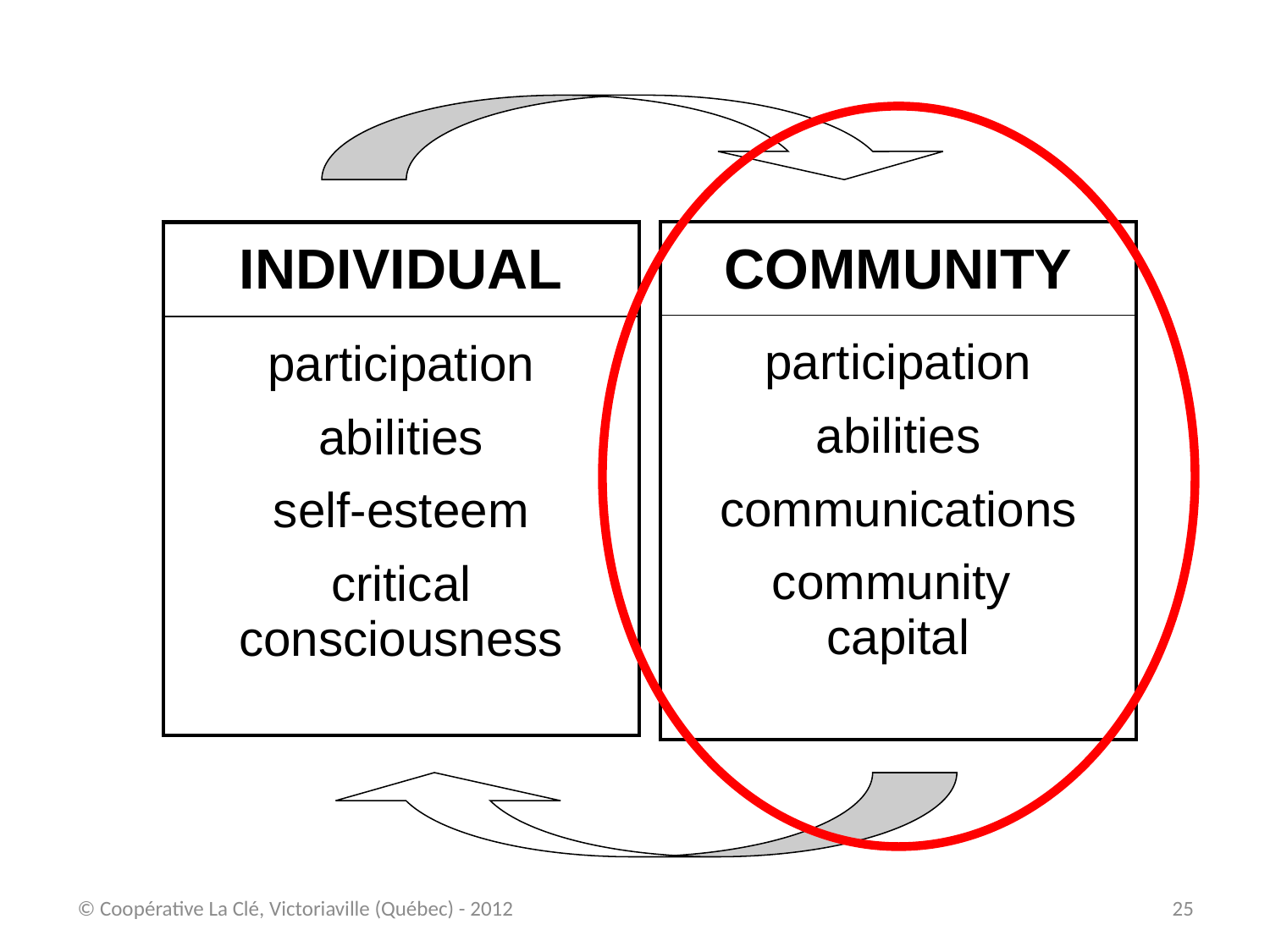

| COMMUNITY |
| --- |
| participation abilities communications community capital |
| INDIVIDUAL |
| --- |
| participation abilities self-esteem critical consciousness |
© Coopérative La Clé, Victoriaville (Québec) - 2012
25